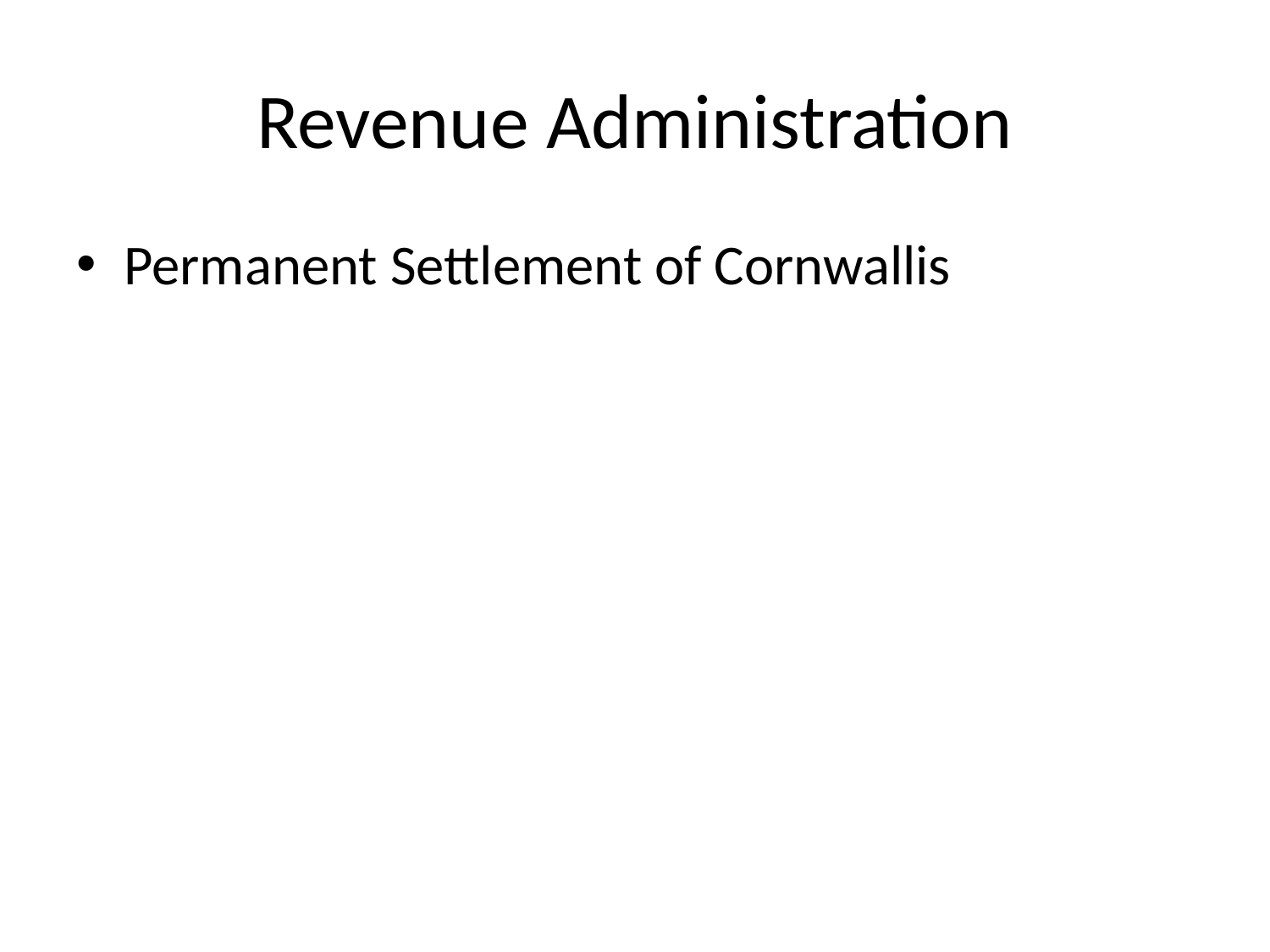

# Revenue Administration
Permanent Settlement of Cornwallis